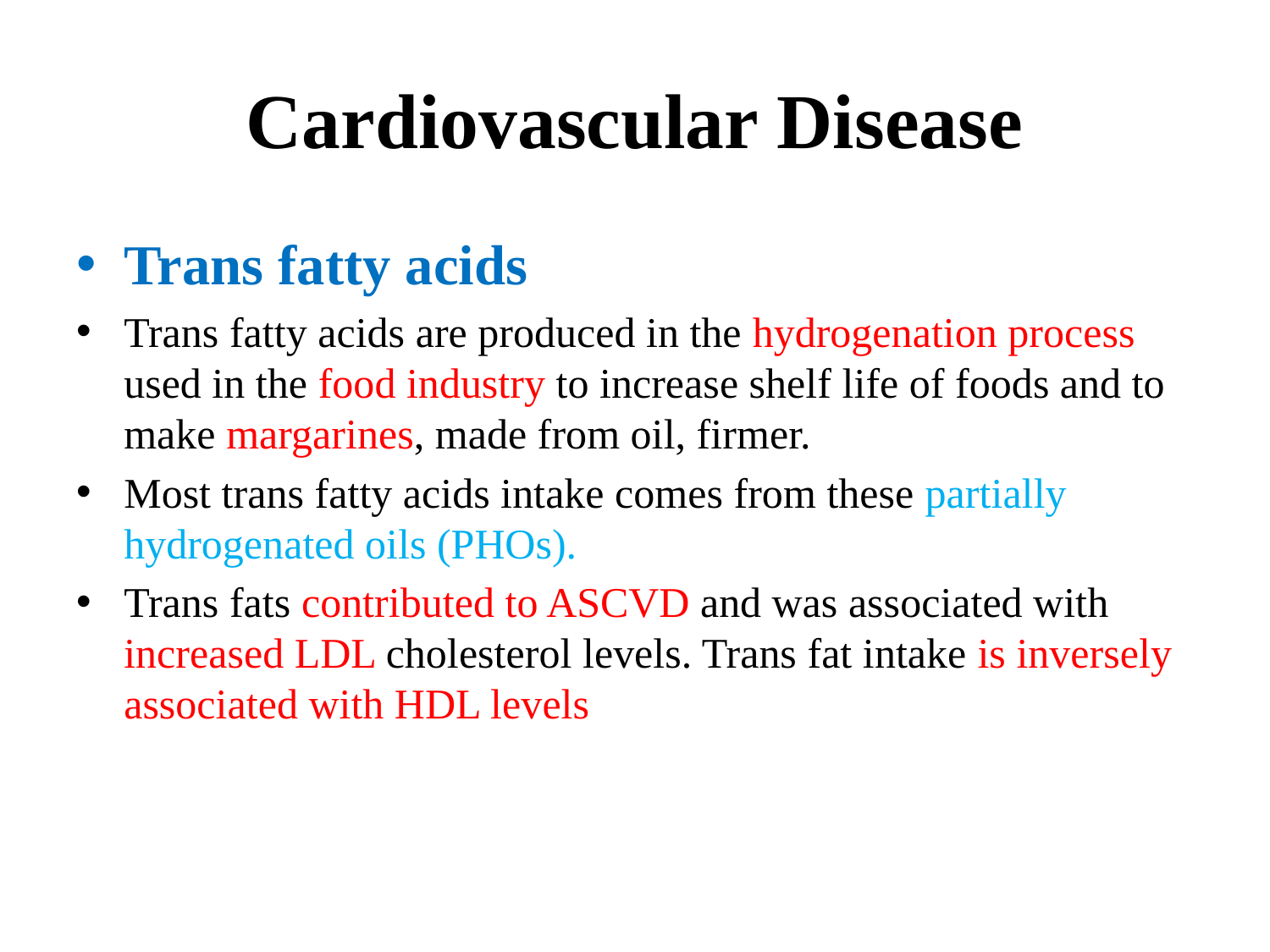

# Cardiovascular Disease
Trans fatty acids
Trans fatty acids are produced in the hydrogenation process used in the food industry to increase shelf life of foods and to make margarines, made from oil, firmer.
Most trans fatty acids intake comes from these partially hydrogenated oils (PHOs).
Trans fats contributed to ASCVD and was associated with increased LDL cholesterol levels. Trans fat intake is inversely associated with HDL levels